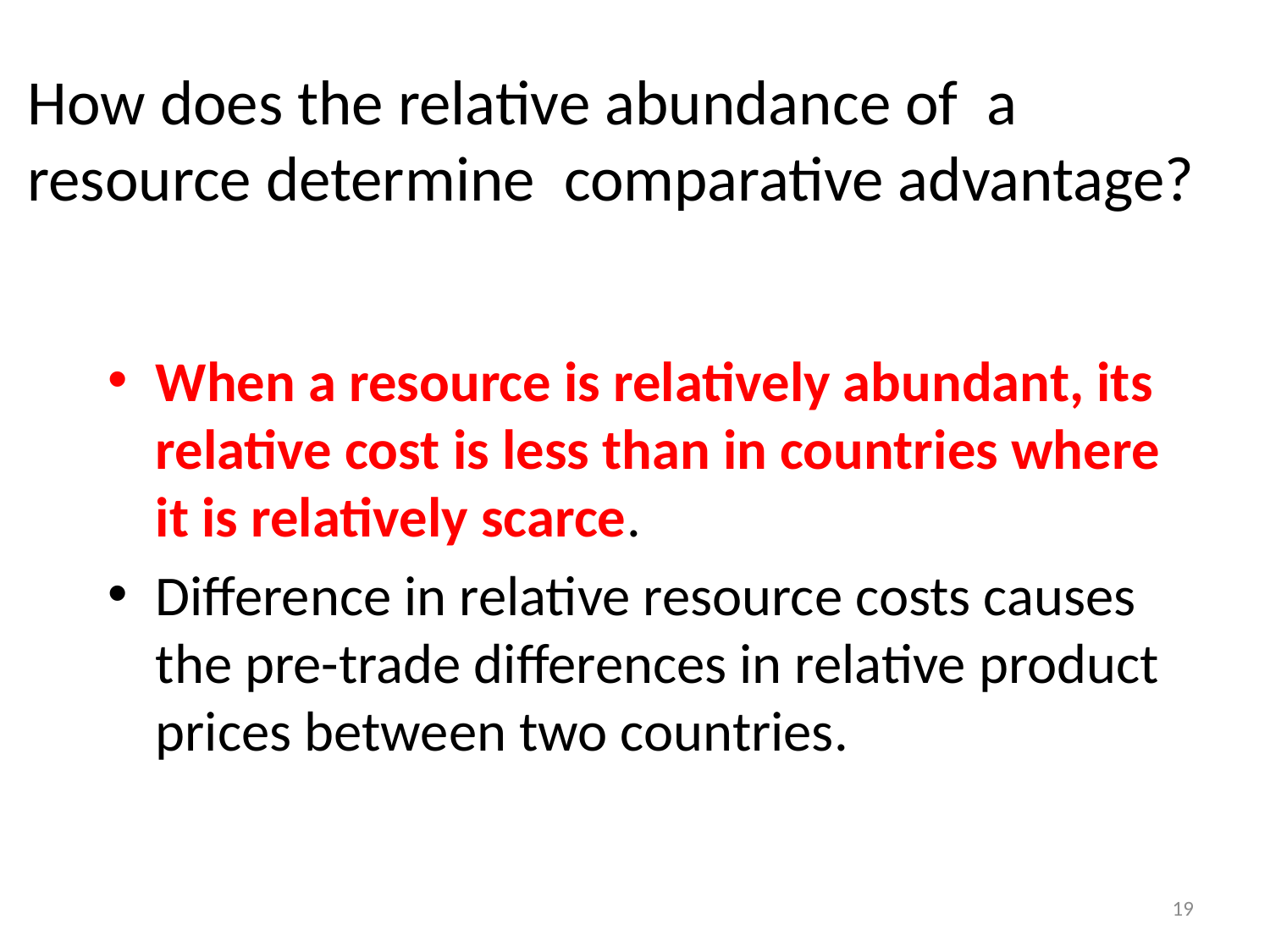

# How does the relative abundance of  a resource determine  comparative advantage?
When a resource is relatively abundant, its relative cost is less than in countries where it is relatively scarce.
Difference in relative resource costs causes the pre-trade differences in relative product prices between two countries.
19